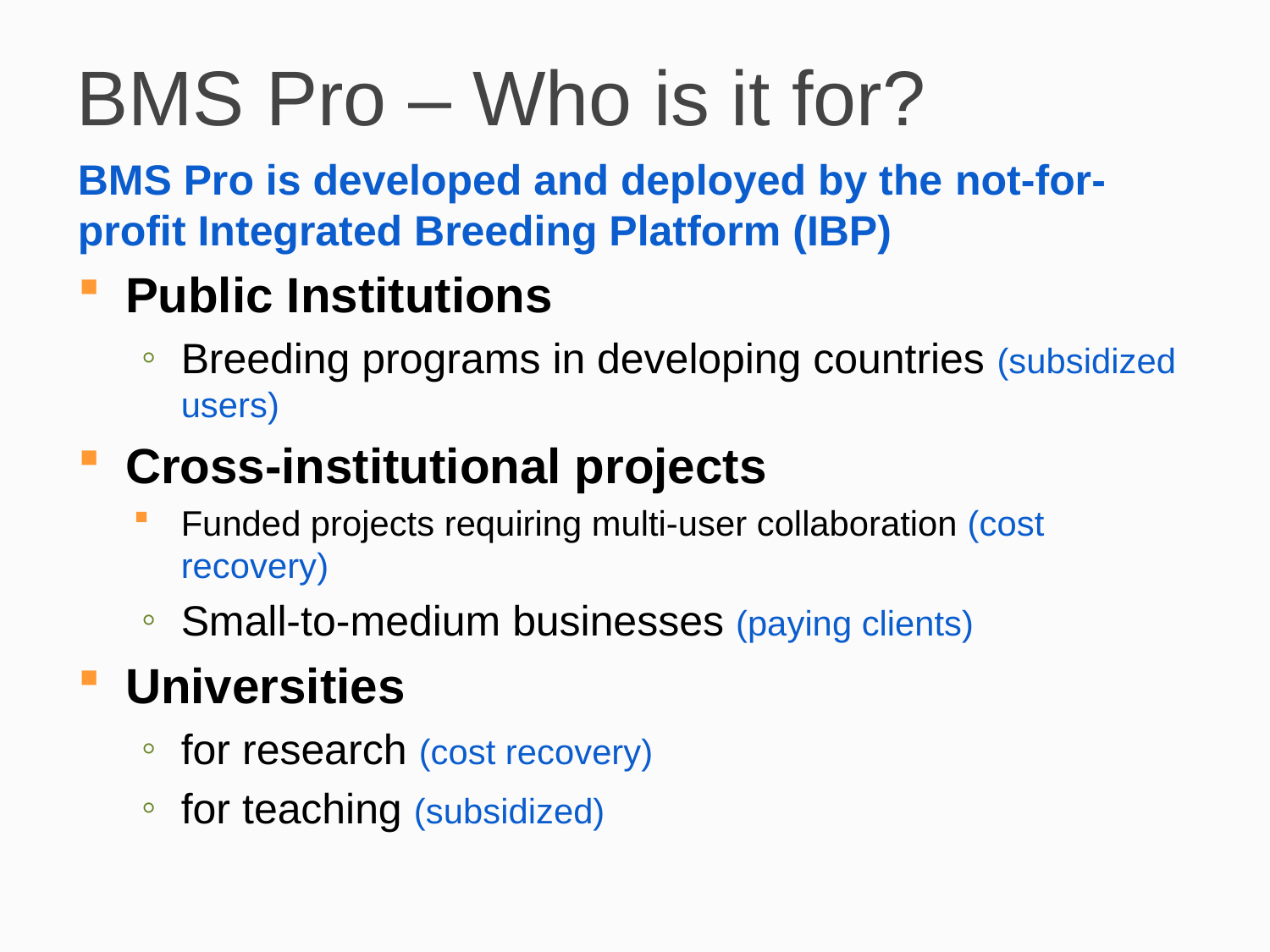

# BMS Pro – Who is it for?
BMS Pro is developed and deployed by the not-for-profit Integrated Breeding Platform (IBP)
Public Institutions
Breeding programs in developing countries (subsidized users)
Cross-institutional projects
Funded projects requiring multi-user collaboration (cost recovery)
Small-to-medium businesses (paying clients)
Universities
for research (cost recovery)
for teaching (subsidized)